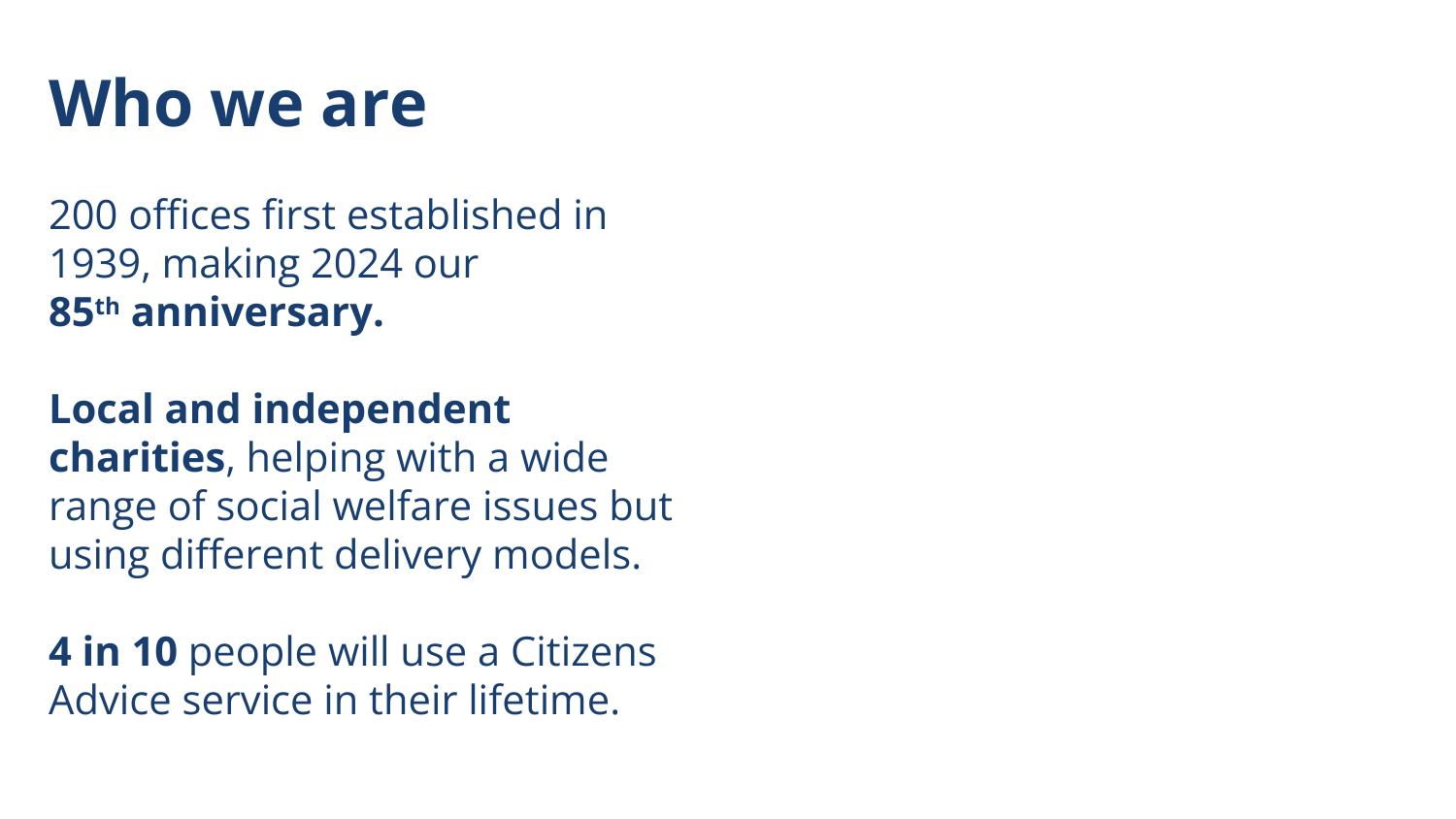

# Who we are
200 offices first established in 1939, making 2024 our
85th anniversary.

Local and independent charities, helping with a wide range of social welfare issues but using different delivery models.

4 in 10 people will use a Citizens Advice service in their lifetime.